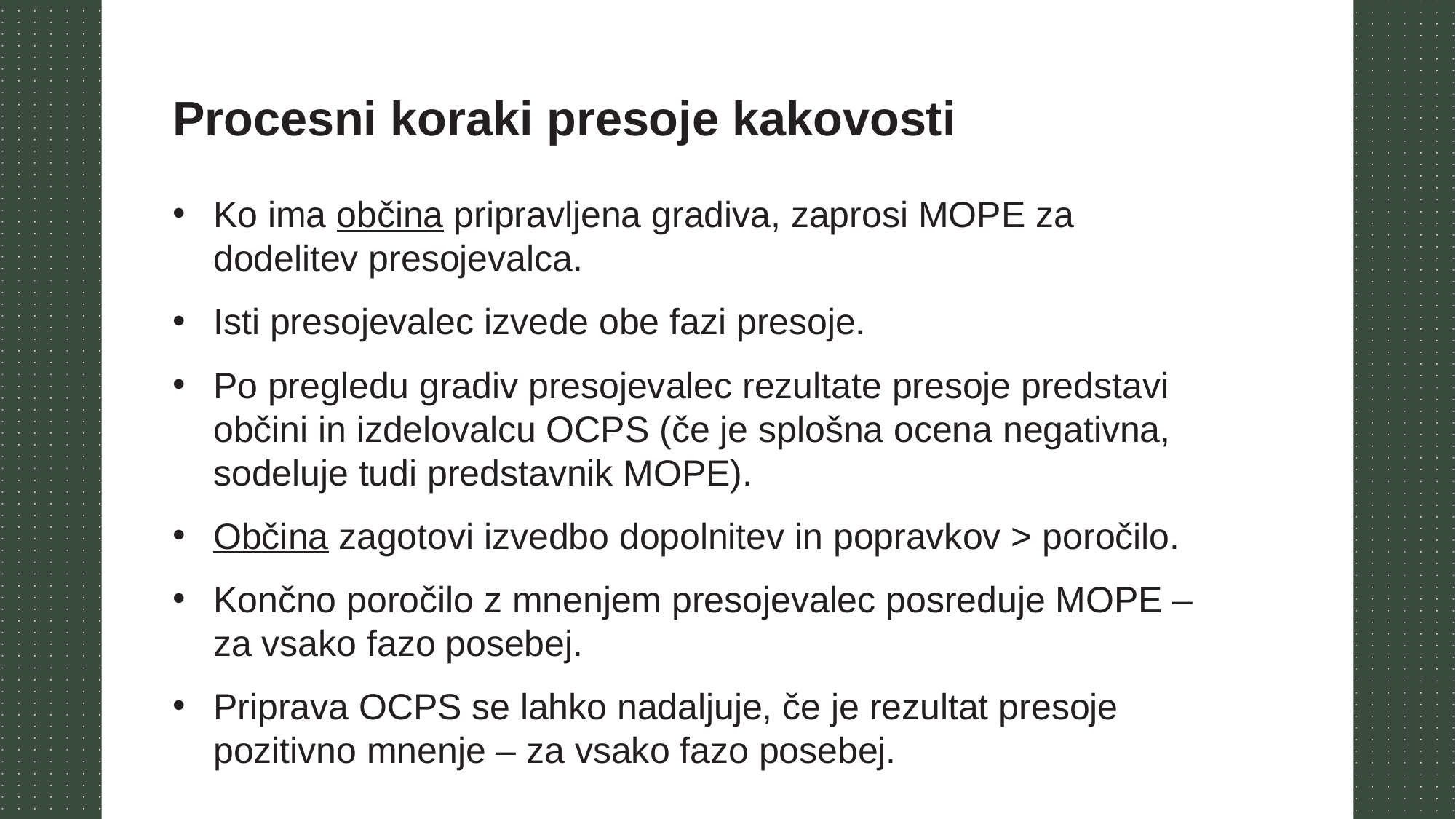

Procesni koraki presoje kakovosti
Ko ima občina pripravljena gradiva, zaprosi MOPE za dodelitev presojevalca.
Isti presojevalec izvede obe fazi presoje.
Po pregledu gradiv presojevalec rezultate presoje predstavi občini in izdelovalcu OCPS (če je splošna ocena negativna, sodeluje tudi predstavnik MOPE).
Občina zagotovi izvedbo dopolnitev in popravkov > poročilo.
Končno poročilo z mnenjem presojevalec posreduje MOPE – za vsako fazo posebej.
Priprava OCPS se lahko nadaljuje, če je rezultat presoje pozitivno mnenje – za vsako fazo posebej.